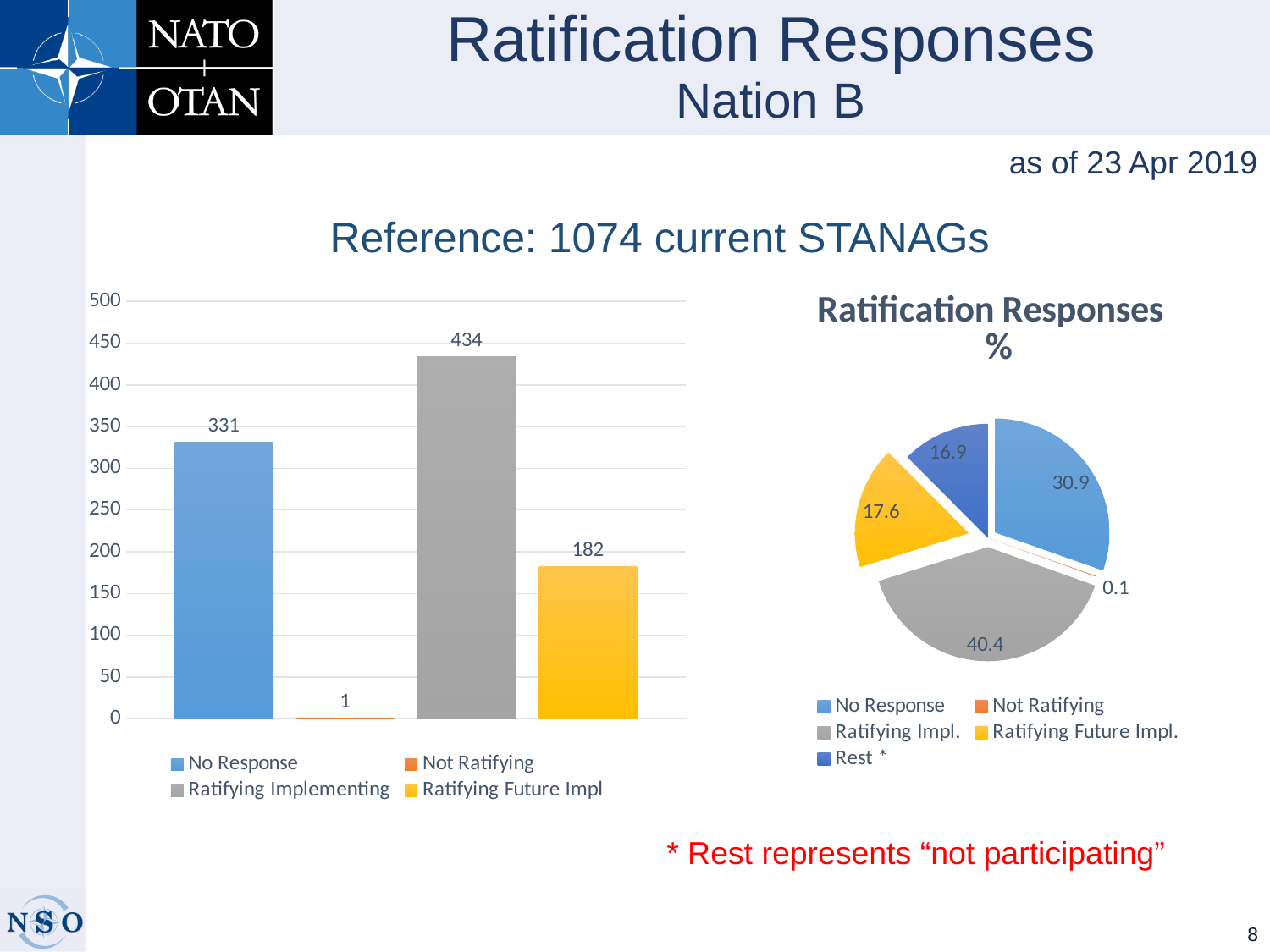

# Ratification Responses Nation B
as of 23 Apr 2019
Reference: 1074 current STANAGs

### Chart: Ratification Responses
%

| Category | Sales |
|---|---|
| No Response | 30.9 |
| Not Ratifying | 0.1 |
| Ratifying Impl. | 40.4 |
| Ratifying Future Impl. | 17.6 |
| Rest * | 12.7 |

### Chart

| Category | No Response | Not Ratifying | Ratifying Implementing | Ratifying Future Impl |
|---|---|---|---|---|
| Slovenia | 331.0 | 1.0 | 434.0 | 182.0 |
* Rest represents “not participating”
8